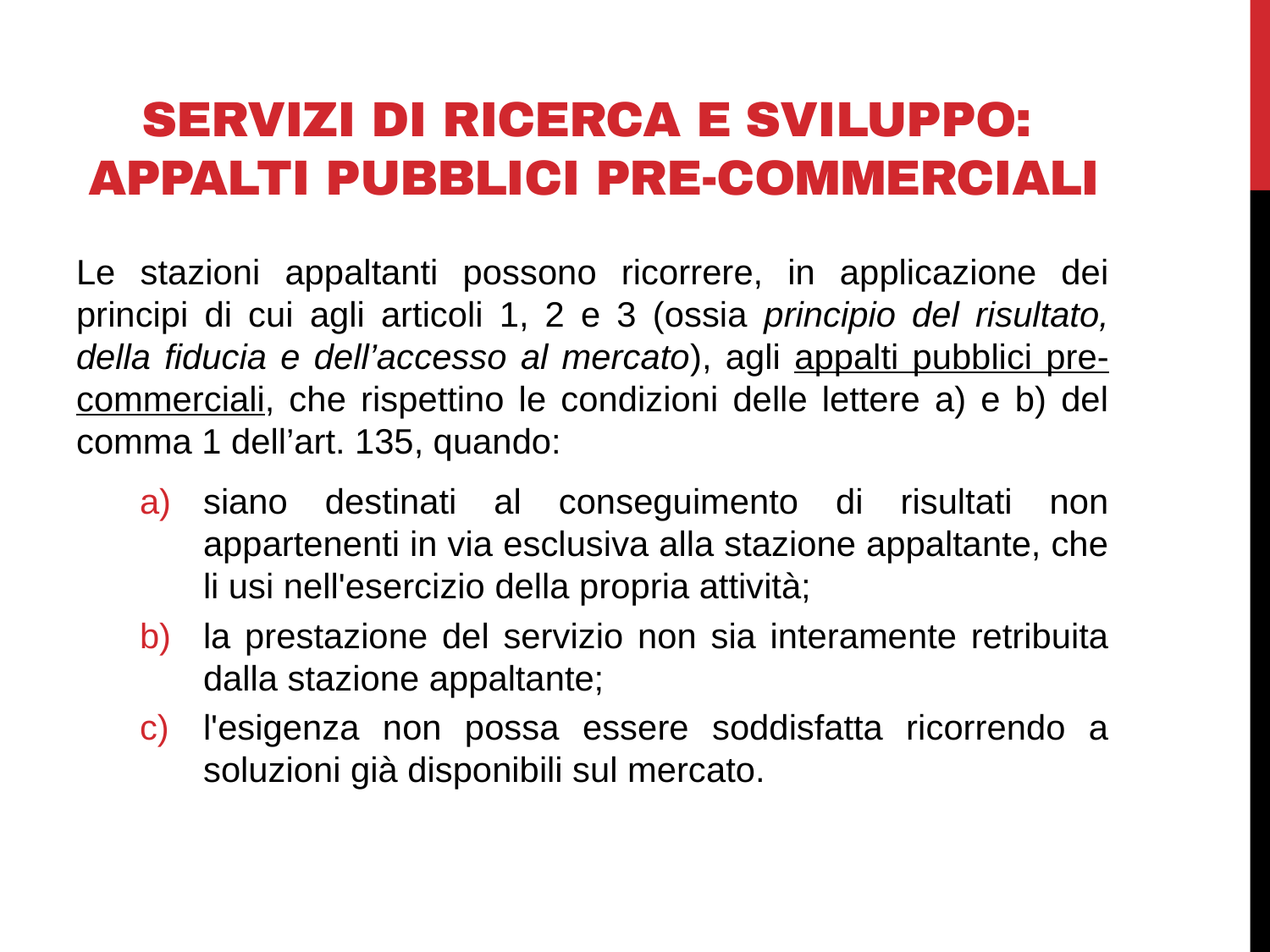

# Servizi di ricerca e sviluppo:  appalti pubblici pre-commerciali
Le stazioni appaltanti possono ricorrere, in applicazione dei principi di cui agli articoli 1, 2 e 3 (ossia principio del risultato, della fiducia e dell’accesso al mercato), agli appalti pubblici pre-commerciali, che rispettino le condizioni delle lettere a) e b) del comma 1 dell’art. 135, quando:
siano destinati al conseguimento di risultati non appartenenti in via esclusiva alla stazione appaltante, che li usi nell'esercizio della propria attività;
la prestazione del servizio non sia interamente retribuita dalla stazione appaltante;
l'esigenza non possa essere soddisfatta ricorrendo a soluzioni già disponibili sul mercato.